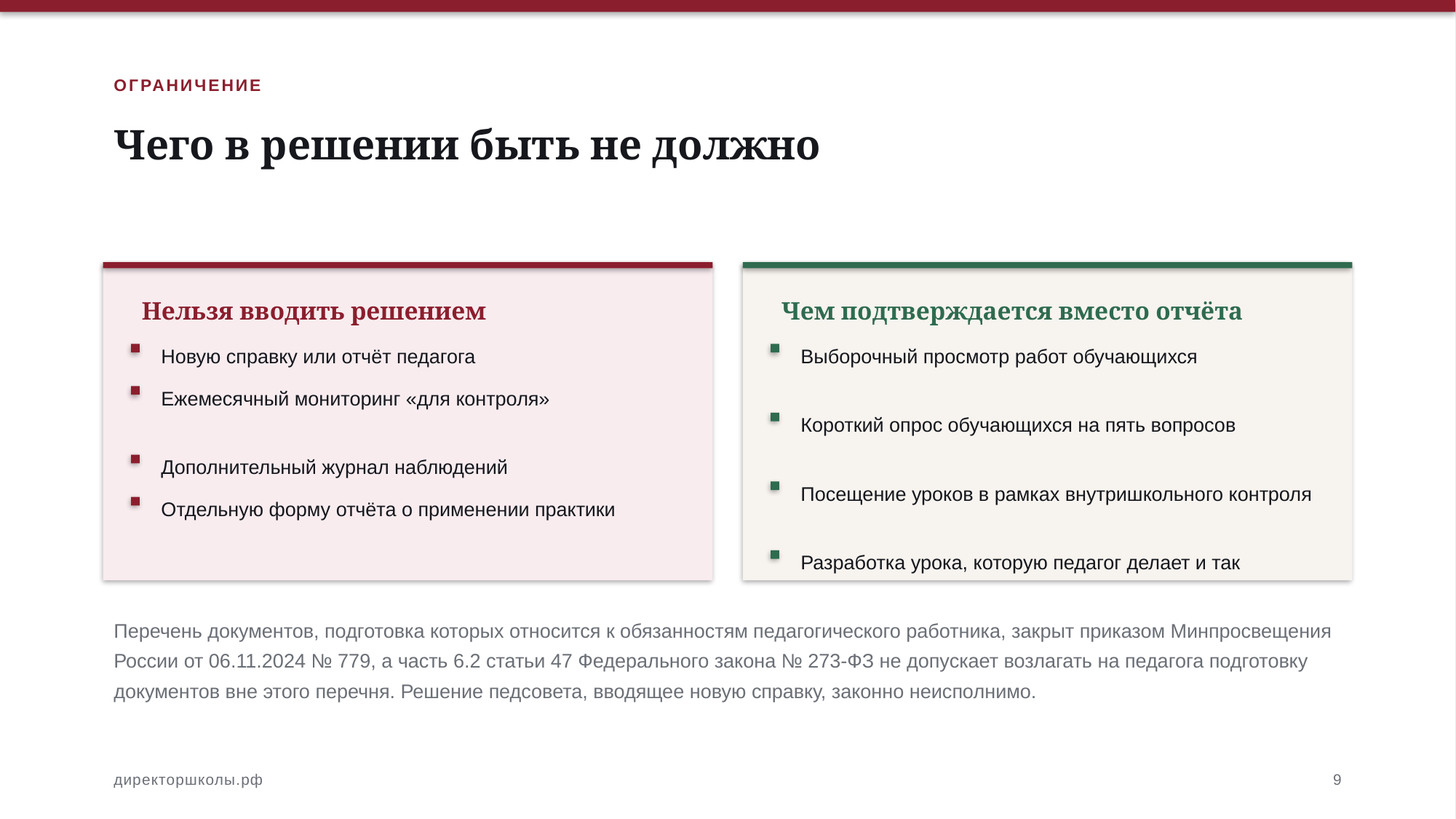

ОГРАНИЧЕНИЕ
Чего в решении быть не должно

Нельзя вводить решением
Чем подтверждается вместо отчёта
Новую справку или отчёт педагога
Выборочный просмотр работ обучающихся

Ежемесячный мониторинг «для контроля»

Короткий опрос обучающихся на пять вопросов

Дополнительный журнал наблюдений

Посещение уроков в рамках внутришкольного контроля

Отдельную форму отчёта о применении практики

Разработка урока, которую педагог делает и так

Перечень документов, подготовка которых относится к обязанностям педагогического работника, закрыт приказом Минпросвещения России от 06.11.2024 № 779, а часть 6.2 статьи 47 Федерального закона № 273-ФЗ не допускает возлагать на педагога подготовку документов вне этого перечня. Решение педсовета, вводящее новую справку, законно неисполнимо.
директоршколы.рф
9